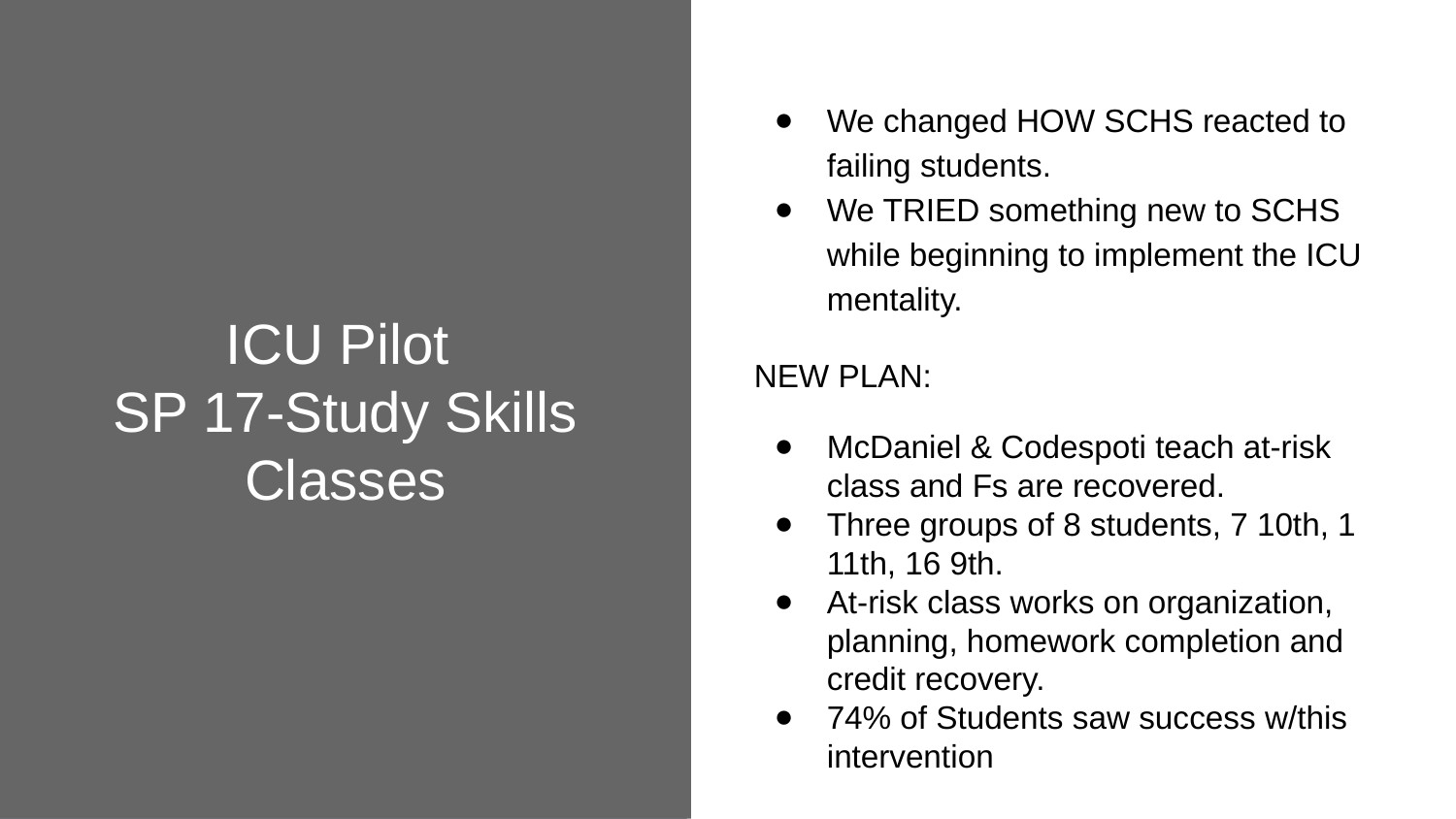

# ICU Pilot
SP 17-Study Skills Classes
We changed HOW SCHS reacted to failing students.
We TRIED something new to SCHS while beginning to implement the ICU mentality.
NEW PLAN:
McDaniel & Codespoti teach at-risk class and Fs are recovered.
Three groups of 8 students, 7 10th, 1 11th, 16 9th.
At-risk class works on organization, planning, homework completion and credit recovery.
74% of Students saw success w/this intervention